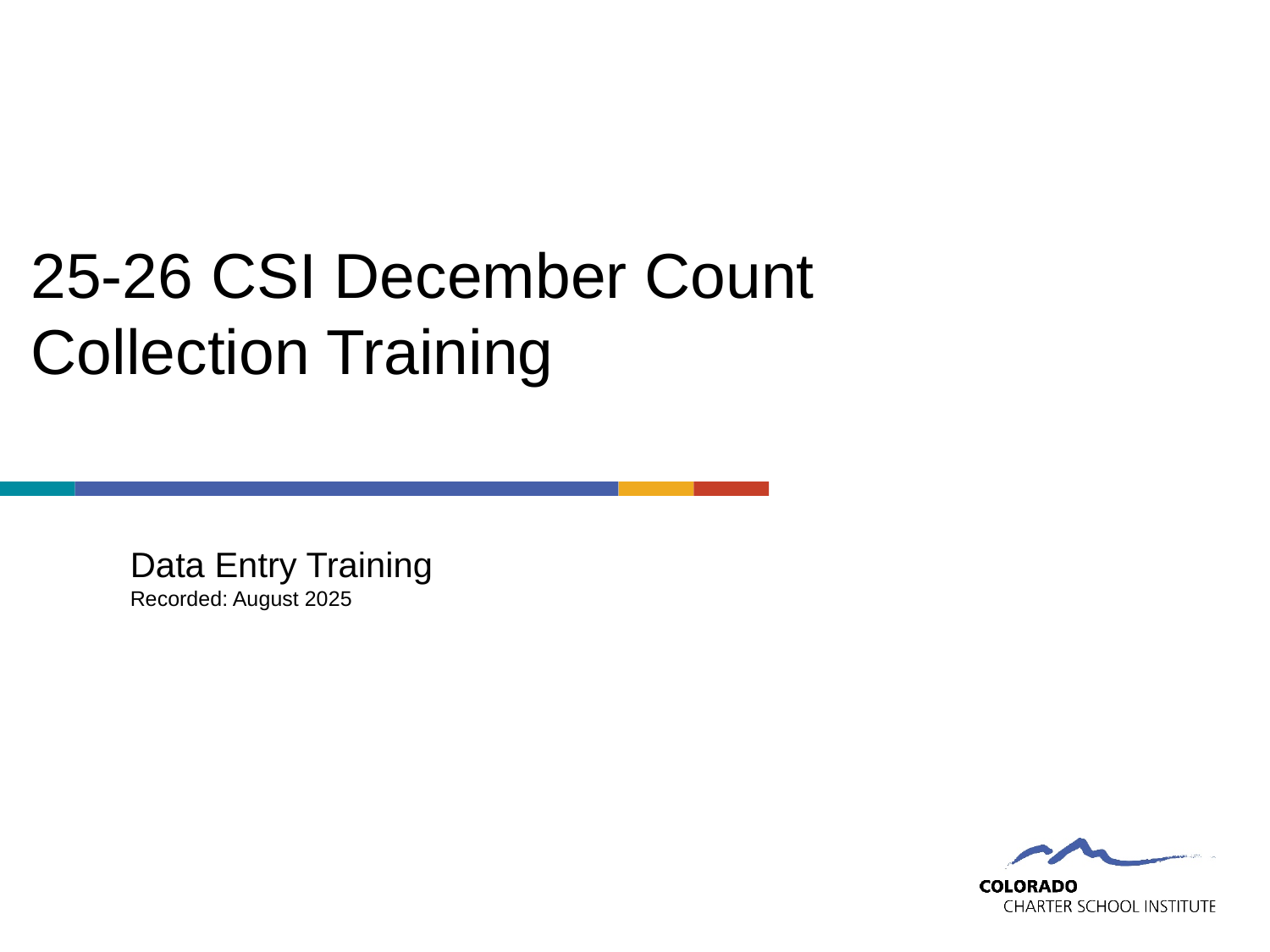

# 25-26 CSI December Count Collection Training
Data Entry Training
Recorded: August 2025